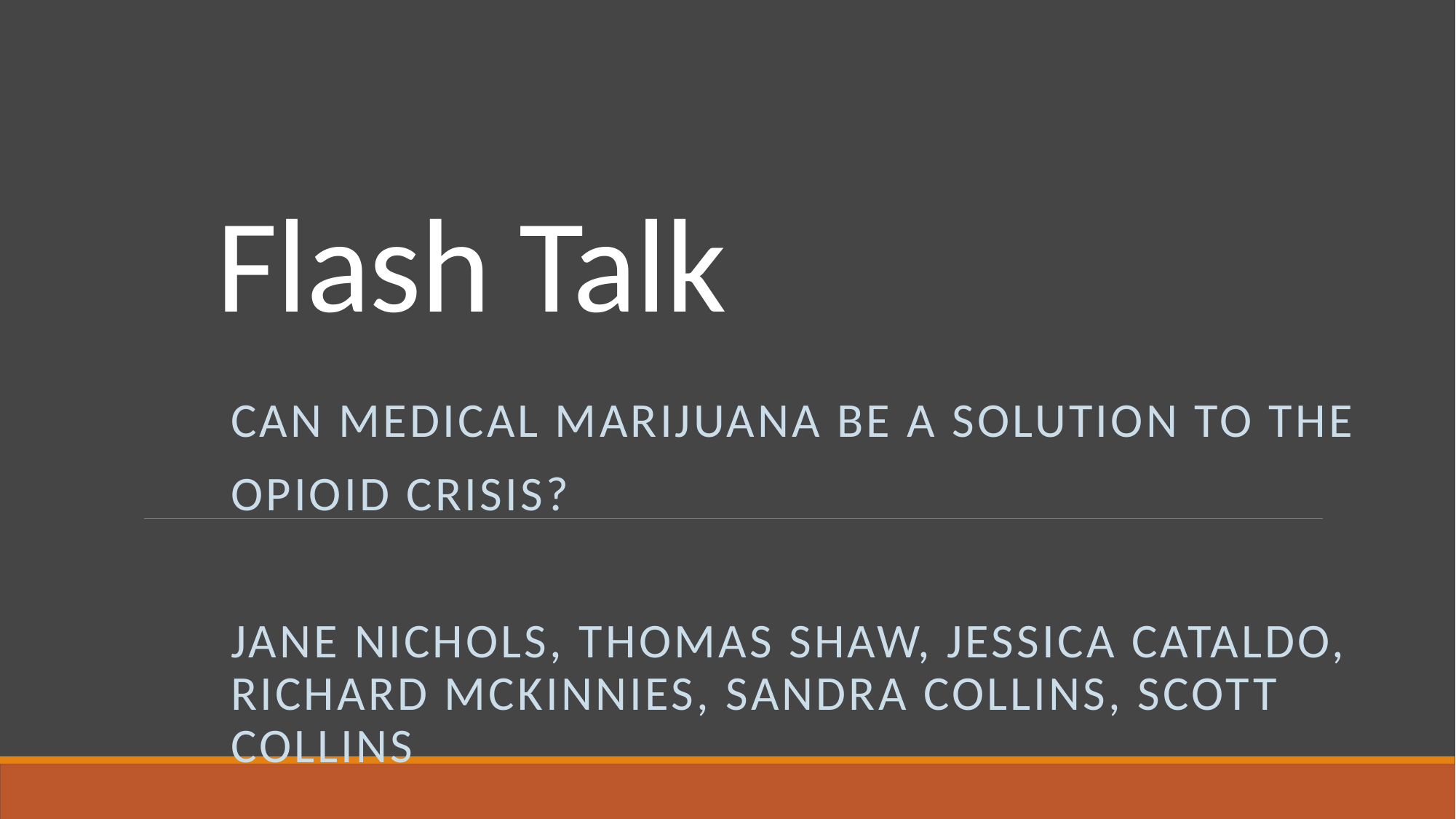

# Flash Talk
Can Medical Marijuana Be a Solution to the
Opioid Crisis?

Jane Nichols, Thomas Shaw, Jessica Cataldo, Richard McKinnies, Sandra Collins, Scott Collins